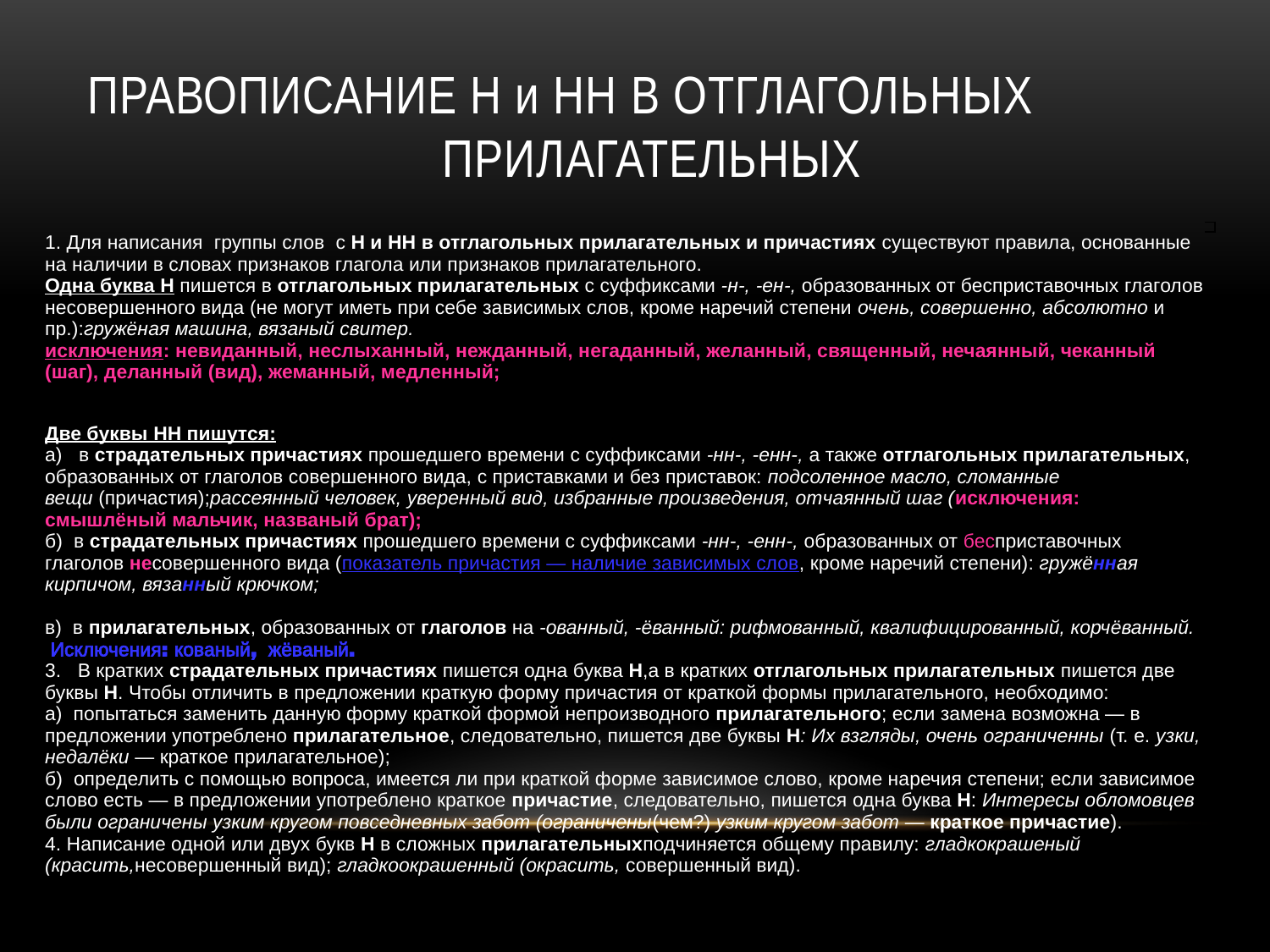

# ПРАВОПИСАНИЕ Н и НН В ОТГЛАГОЛЬНЫХ               ПРИЛАГАТЕЛЬНЫХ
|  |  |
| --- | --- |
| 1. Для написания  группы слов  с Н и НН в отглагольных прилагательных и причастиях существуют правила, основанные на наличии в словах признаков глагола или признаков прилагательного. Одна буква H пишется в отглагольных прилагательных с суффиксами -н-, -ен-, образованных от бесприставочных глаголов несовершенного вида (не могут иметь при себе зависимых слов, кроме наречий степени очень, совершенно, абсолютно и пр.):гружёная машина, вязаный свитер. исключения: невиданный, неслыханный, неж­данный, негаданный, желанный, священный, нечаянный, чеканный (шаг), деланный (вид), жеманный, медленный; Две буквы HH пишутся: а)   в страдательных причастиях прошедшего времени с суффиксами -нн-, -енн-, а также отглагольных прилагательных, образованных от глаголов совершенного вида, с приставками и без приставок: подсоленное масло, сломанные вещи (причастия);рассеянный человек, уверенный вид, избранные произведения, отчаянный шаг (исключения: смышлёный мальчик, названый брат); б)  в страдательных причастиях прошедшего времени с суффиксами -нн-, -енн-, образованных от бесприставочных глаголов несовершенного вида (показатель причастия — наличие зависимых слов, кроме наречий степени): гружённая кирпичом, вязанный крючком; в)  в прилагательных, образованных от глаголов на -ованный, -ёванный: рифмованный, квалифицированный, корчёванный.  Исключения: кованый,  жёваный. 3.   В кратких страдательных причастиях пишется одна буква Н,а в кратких отглагольных прилагательных пишется две буквы Н. Чтобы отличить в предложении краткую форму причастия от краткой формы прилагательного, необходимо: а)  попытаться заменить данную форму краткой формой непроизводного прилагательного; если замена возможна — в предложении употреблено прилагательное, следовательно, пишется две буквы Н: Их взгляды, очень ограниченны (т. е. узки, недалёки — краткое прилагательное); б)  определить с помощью вопроса, имеется ли при краткой форме зависимое слово, кроме наречия степени; если зависимое слово есть — в предложении употреблено краткое причастие, следовательно, пишется одна буква Н: Интересы обломовцев были ограничены узким кругом повседневных забот (ограничены(чем?) узким кругом забот — краткое причастие). 4. Написание одной или двух букв Н в сложных прилагательныхподчиняется общему правилу: гладкокрашеный (красить,несовершенный вид); гладкоокрашенный (окрасить, совершенный вид). |  |